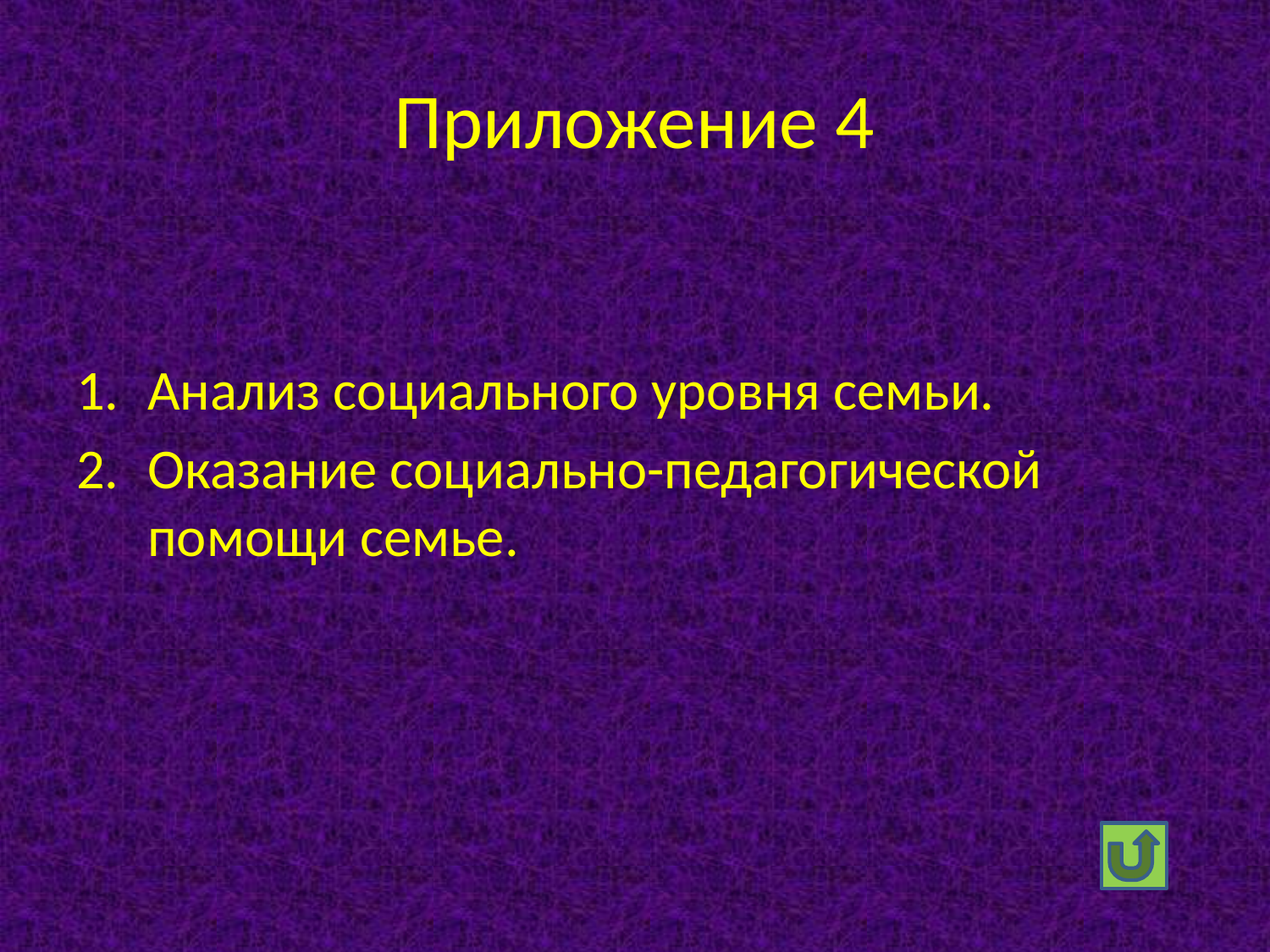

# Приложение 4
Анализ социального уровня семьи.
Оказание социально-педагогической помощи семье.